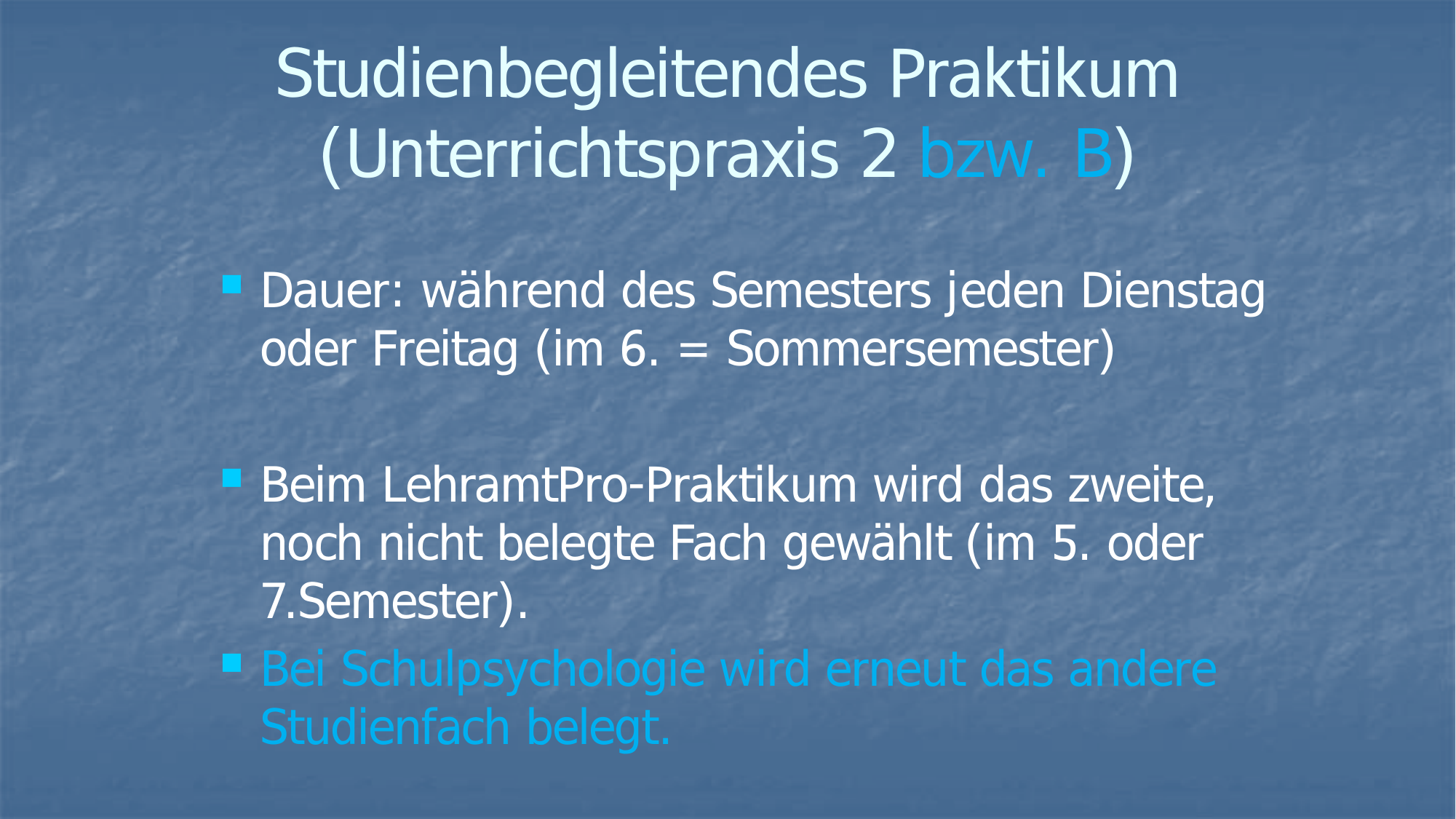

# Studienbegleitendes Praktikum (Unterrichtspraxis 2 bzw. B)
Dauer: während des Semesters jeden Dienstag oder Freitag (im 6. = Sommersemester)

Beim LehramtPro-Praktikum wird das zweite, noch nicht belegte Fach gewählt (im 5. oder 7.Semester).
Bei Schulpsychologie wird erneut das andere Studienfach belegt.